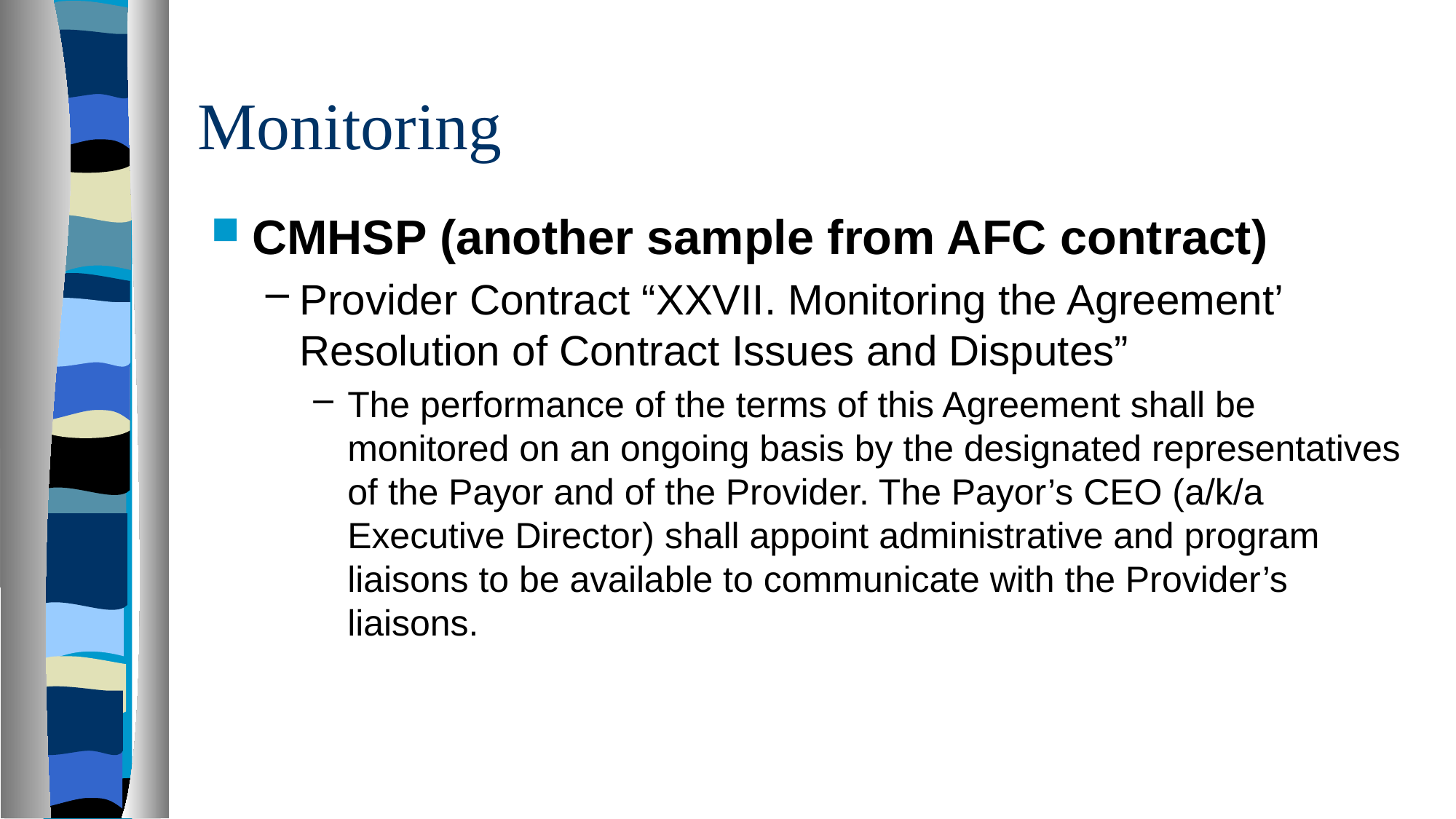

# Monitoring
CMHSP (another sample from AFC contract)
Provider Contract “XXVII. Monitoring the Agreement’ Resolution of Contract Issues and Disputes”
The performance of the terms of this Agreement shall be monitored on an ongoing basis by the designated representatives of the Payor and of the Provider. The Payor’s CEO (a/k/a Executive Director) shall appoint administrative and program liaisons to be available to communicate with the Provider’s liaisons.